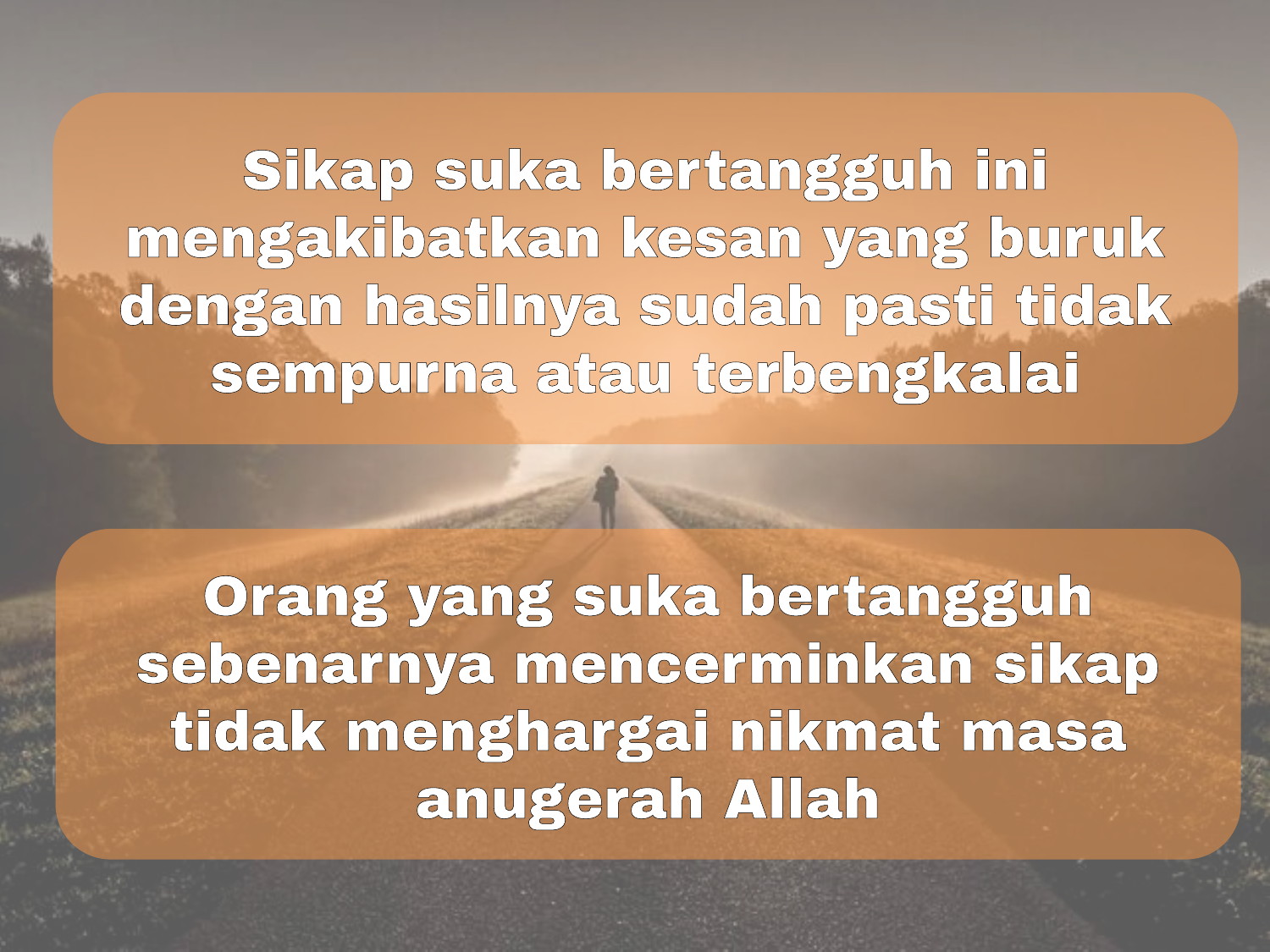

Sikap suka bertangguh ini mengakibatkan kesan yang buruk dengan hasilnya sudah pasti tidak sempurna atau terbengkalai
Orang yang suka bertangguh sebenarnya mencerminkan sikap tidak menghargai nikmat masa anugerah Allah